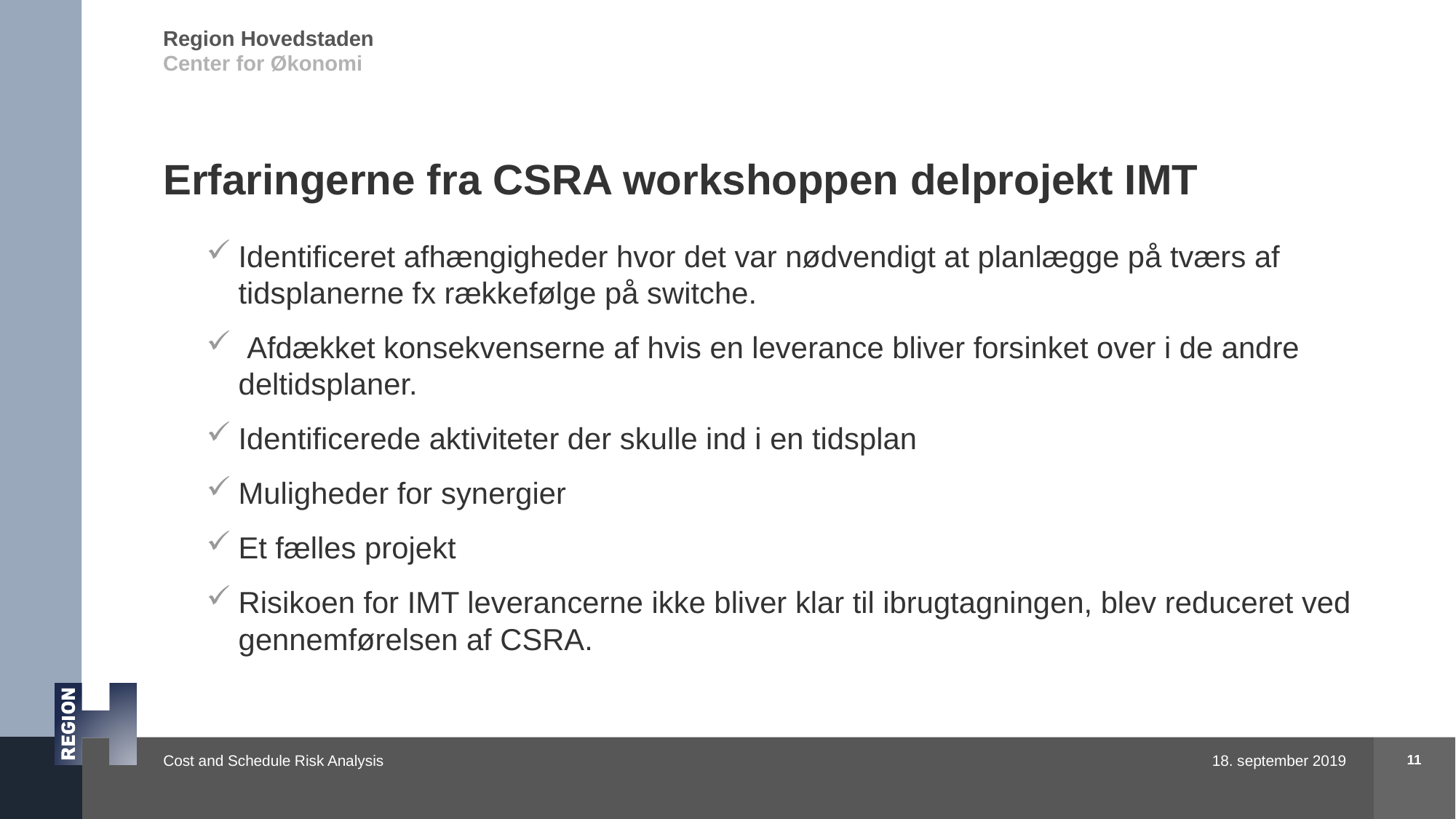

# Erfaringerne fra CSRA workshoppen delprojekt IMT
Identificeret afhængigheder hvor det var nødvendigt at planlægge på tværs af tidsplanerne fx rækkefølge på switche.
 Afdækket konsekvenserne af hvis en leverance bliver forsinket over i de andre deltidsplaner.
Identificerede aktiviteter der skulle ind i en tidsplan
Muligheder for synergier
Et fælles projekt
Risikoen for IMT leverancerne ikke bliver klar til ibrugtagningen, blev reduceret ved gennemførelsen af CSRA.

11